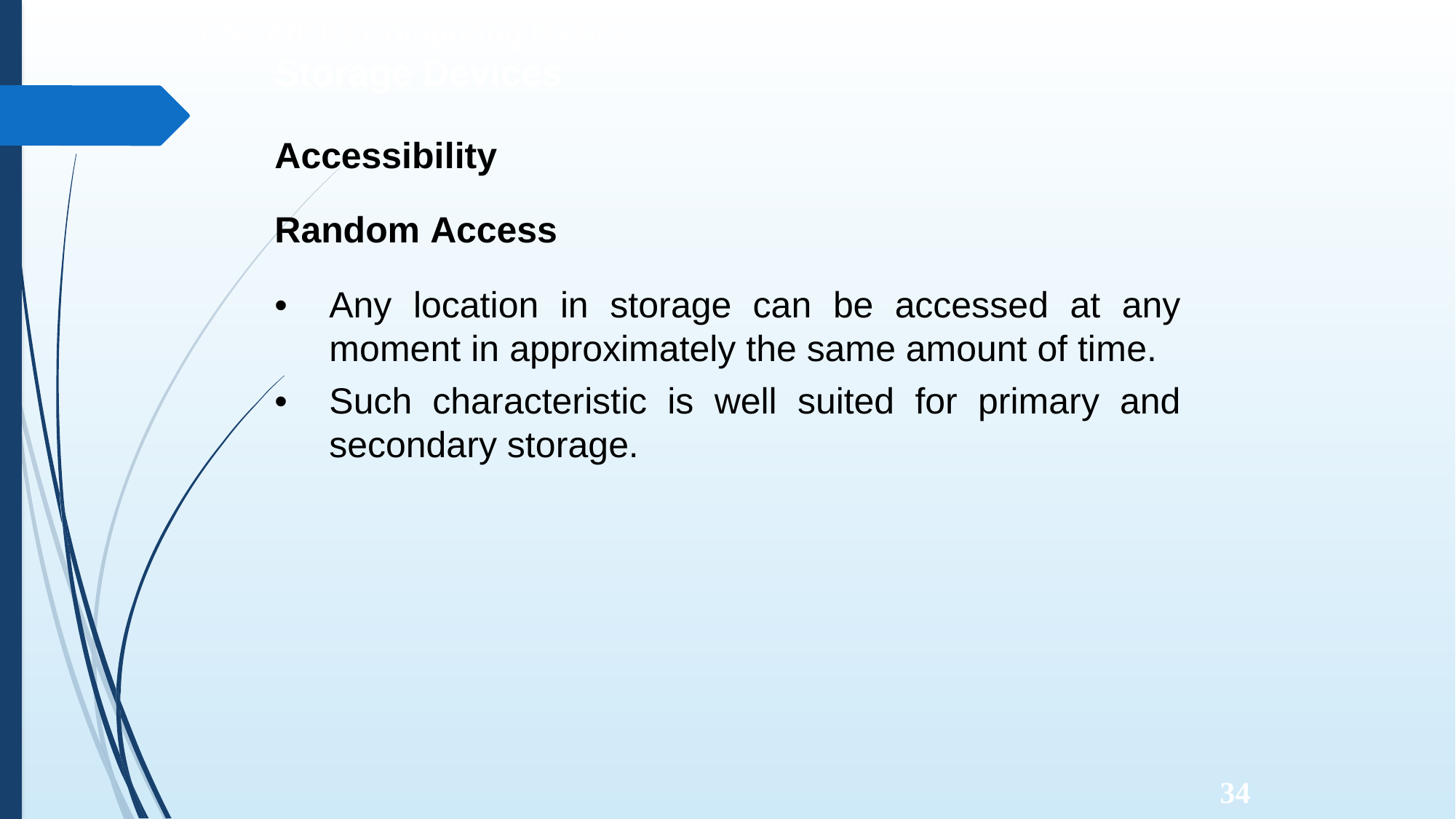

CSCA0101 Computing Basics
Storage Devices
Accessibility
Random Access
•
Any
location
in
storage
can
be
accessed
at
any
moment in approximately
the same
amount of time.
•
Such
characteristic
is
well
suited
for
primary
and
secondary
storage.
34